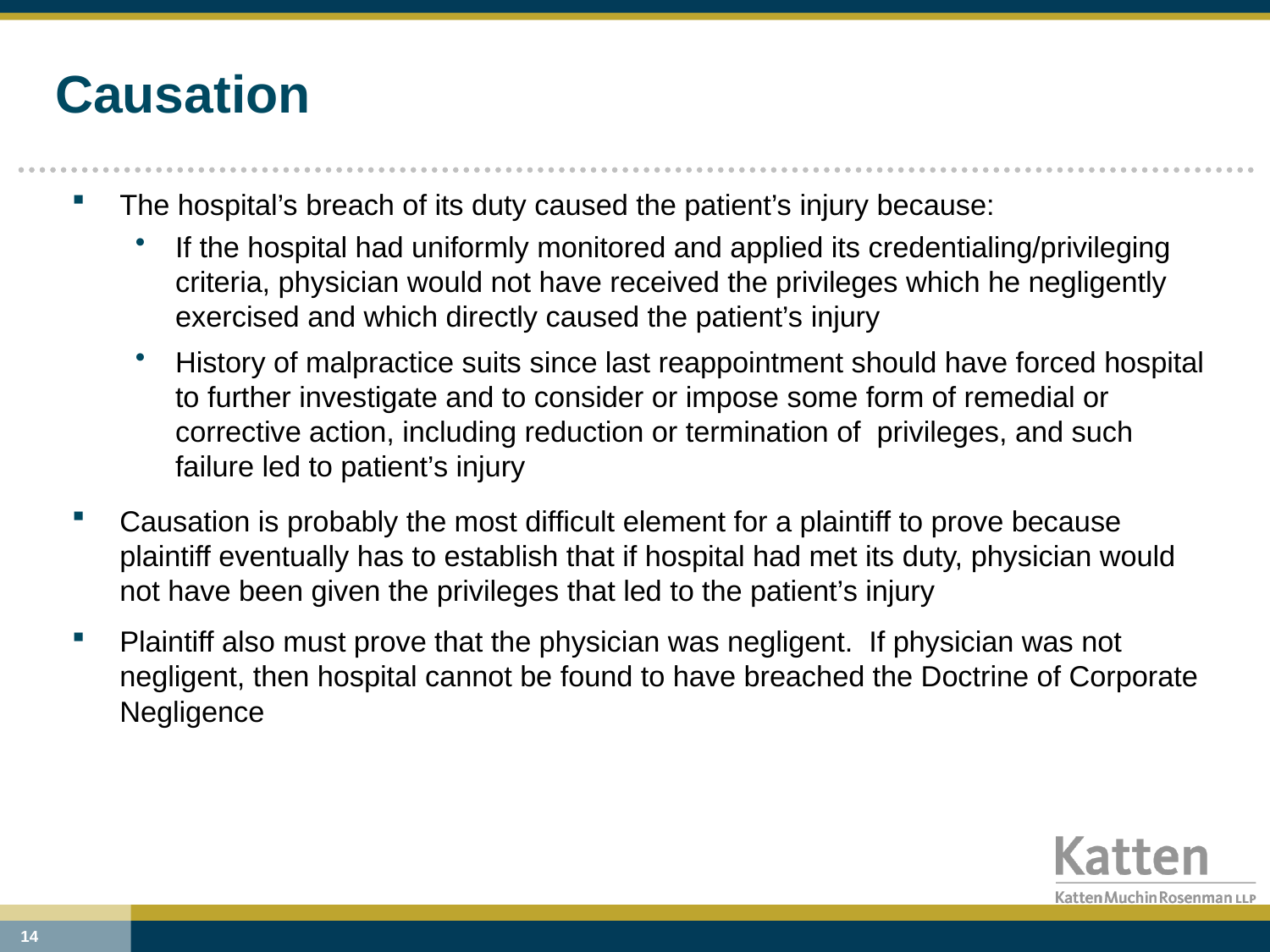

# Causation
The hospital’s breach of its duty caused the patient’s injury because:
If the hospital had uniformly monitored and applied its credentialing/privileging criteria, physician would not have received the privileges which he negligently exercised and which directly caused the patient’s injury
History of malpractice suits since last reappointment should have forced hospital to further investigate and to consider or impose some form of remedial or corrective action, including reduction or termination of  privileges, and such failure led to patient’s injury
Causation is probably the most difficult element for a plaintiff to prove because plaintiff eventually has to establish that if hospital had met its duty, physician would not have been given the privileges that led to the patient’s injury
Plaintiff also must prove that the physician was negligent.  If physician was not negligent, then hospital cannot be found to have breached the Doctrine of Corporate Negligence